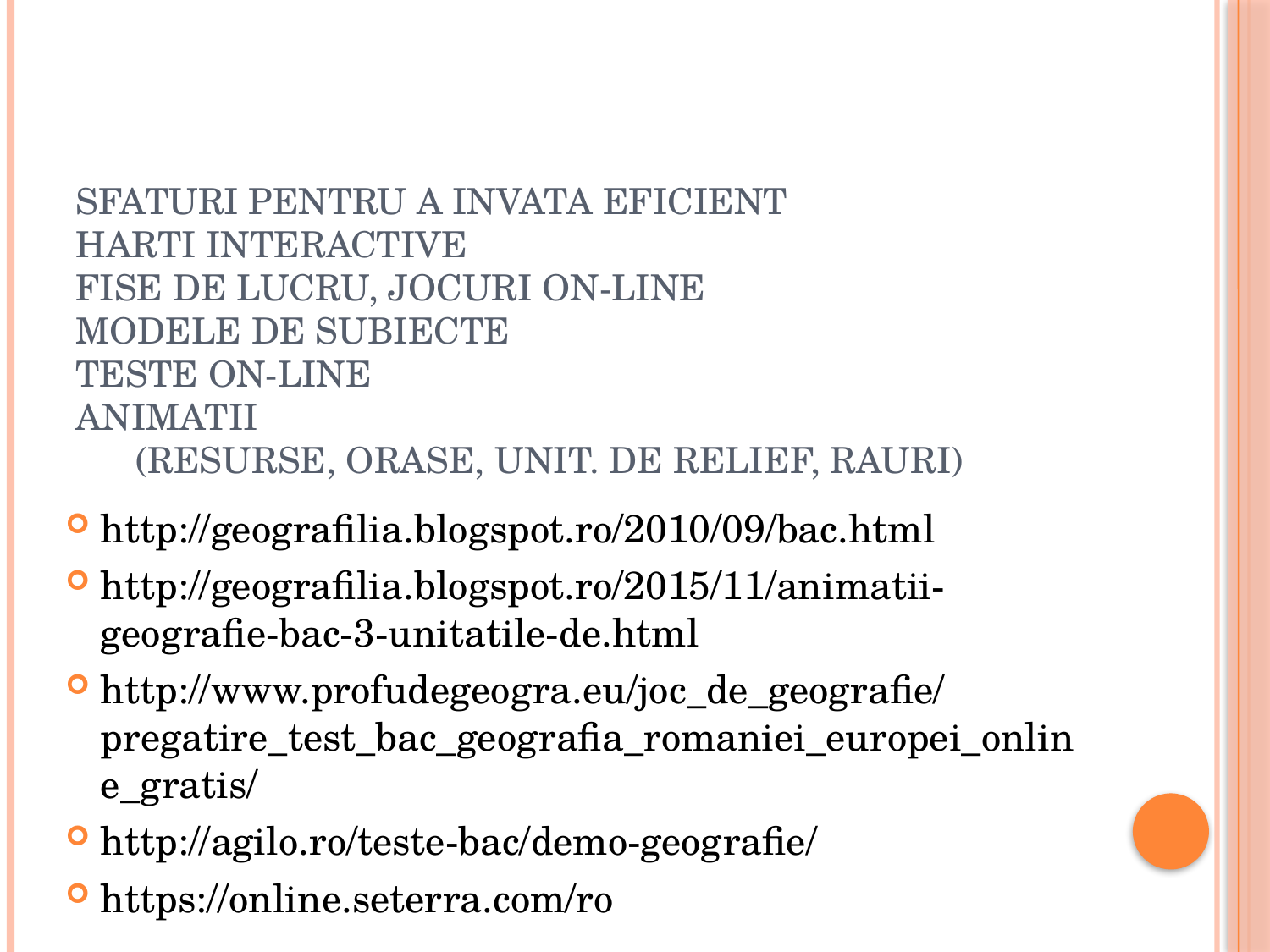

# Sfaturi pentru a invata eficient harti interactive fise de lucru, jocuri on-line modele de subiecte teste on-line animatii (resurse, orase, unit. de relief, rauri)
http://geografilia.blogspot.ro/2010/09/bac.html
http://geografilia.blogspot.ro/2015/11/animatii-geografie-bac-3-unitatile-de.html
http://www.profudegeogra.eu/joc_de_geografie/pregatire_test_bac_geografia_romaniei_europei_online_gratis/
http://agilo.ro/teste-bac/demo-geografie/
https://online.seterra.com/ro